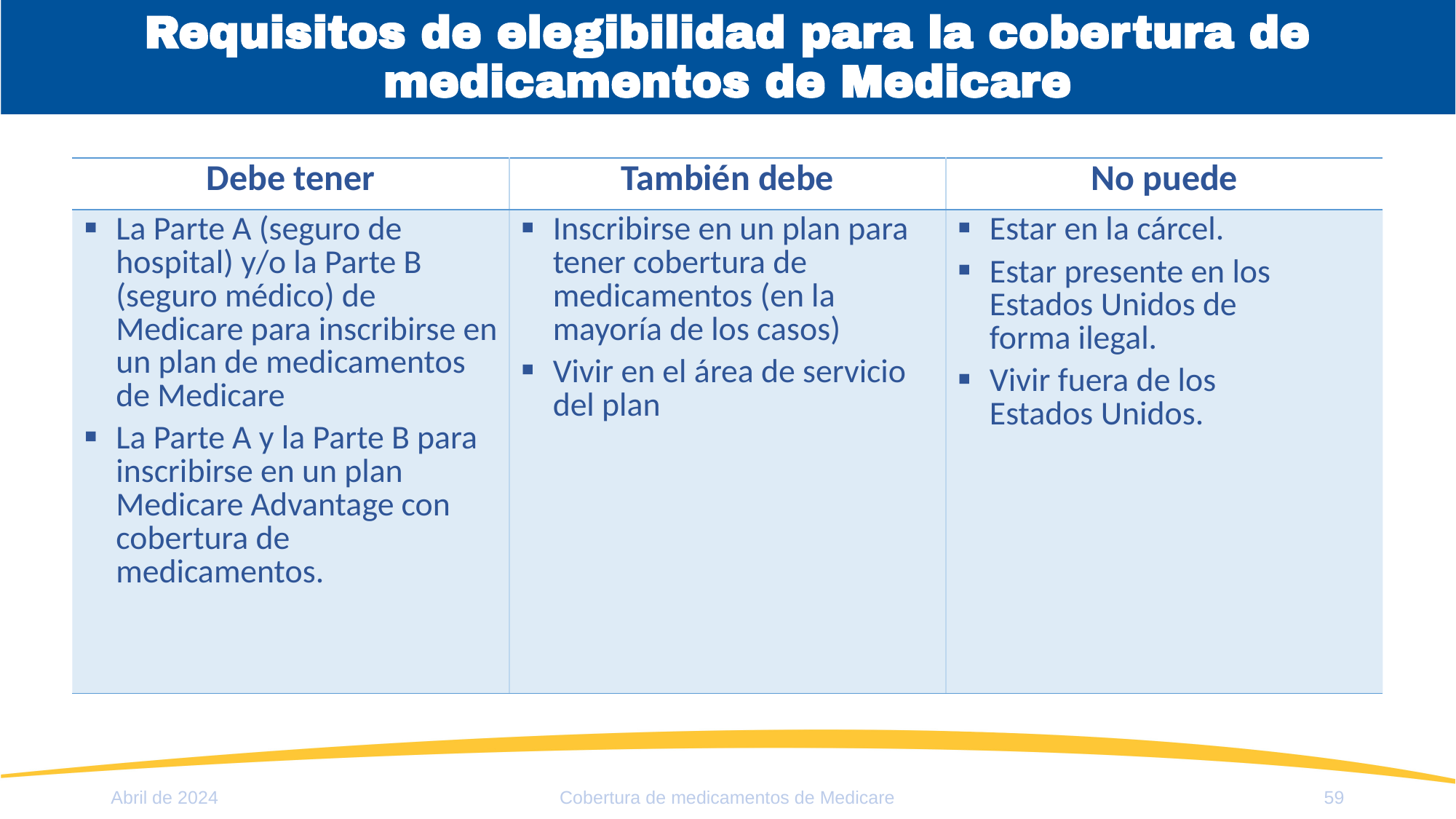

# Requisitos de elegibilidad para la cobertura de medicamentos de Medicare
| Debe tener | También debe | No puede |
| --- | --- | --- |
| La Parte A (seguro de hospital) y/o la Parte B (seguro médico) de Medicare para inscribirse en un plan de medicamentos de Medicare La Parte A y la Parte B para inscribirse en un plan Medicare Advantage con cobertura de medicamentos. | Inscribirse en un plan para tener cobertura de medicamentos (en la mayoría de los casos) Vivir en el área de servicio del plan | Estar en la cárcel. Estar presente en los Estados Unidos de forma ilegal. Vivir fuera de los Estados Unidos. |
Abril de 2024
Cobertura de medicamentos de Medicare
59